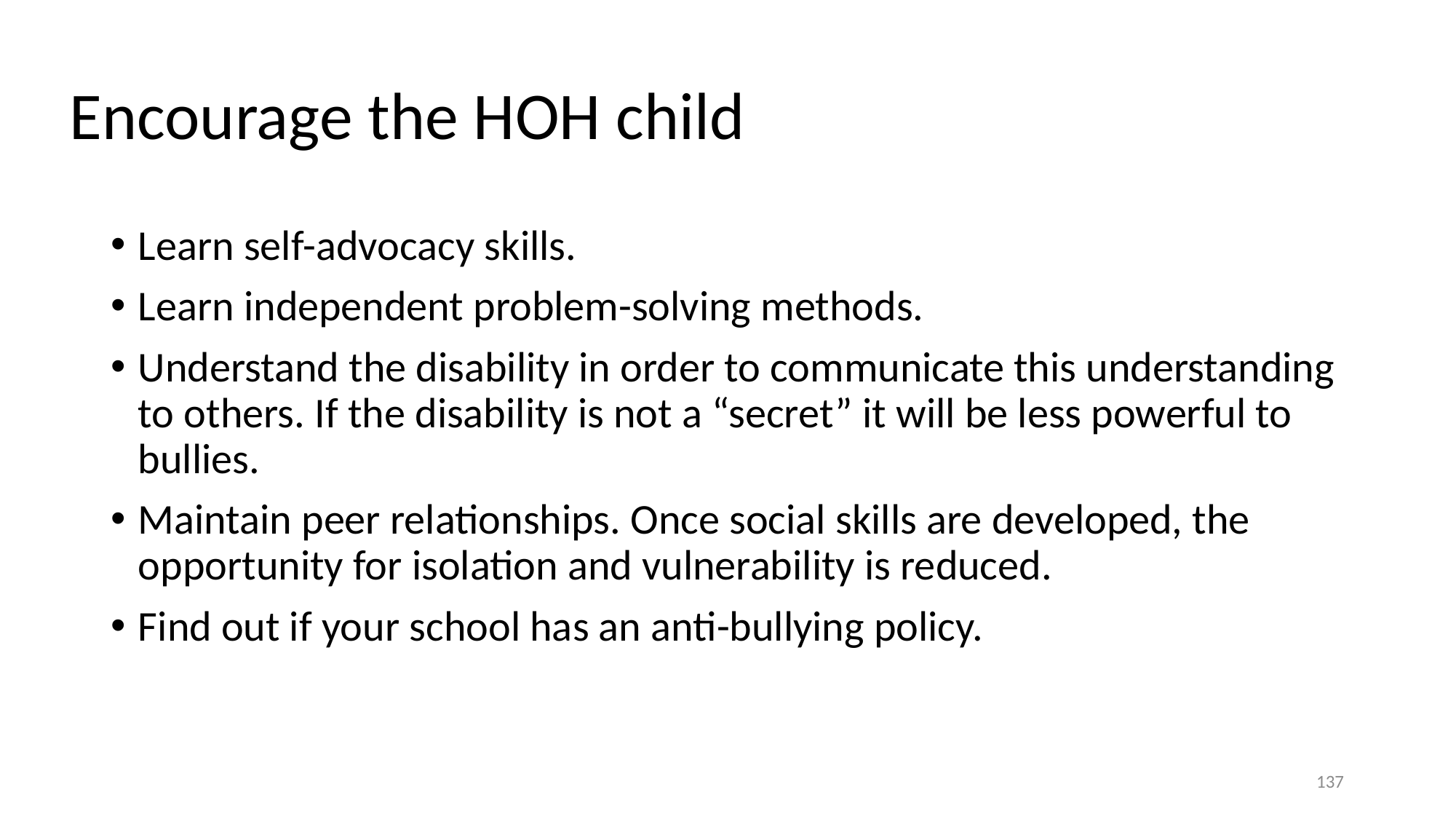

# Encourage the HOH child
Learn self-advocacy skills.
Learn independent problem-solving methods.
Understand the disability in order to communicate this understanding to others. If the disability is not a “secret” it will be less powerful to bullies.
Maintain peer relationships. Once social skills are developed, the opportunity for isolation and vulnerability is reduced.
Find out if your school has an anti-bullying policy.

137